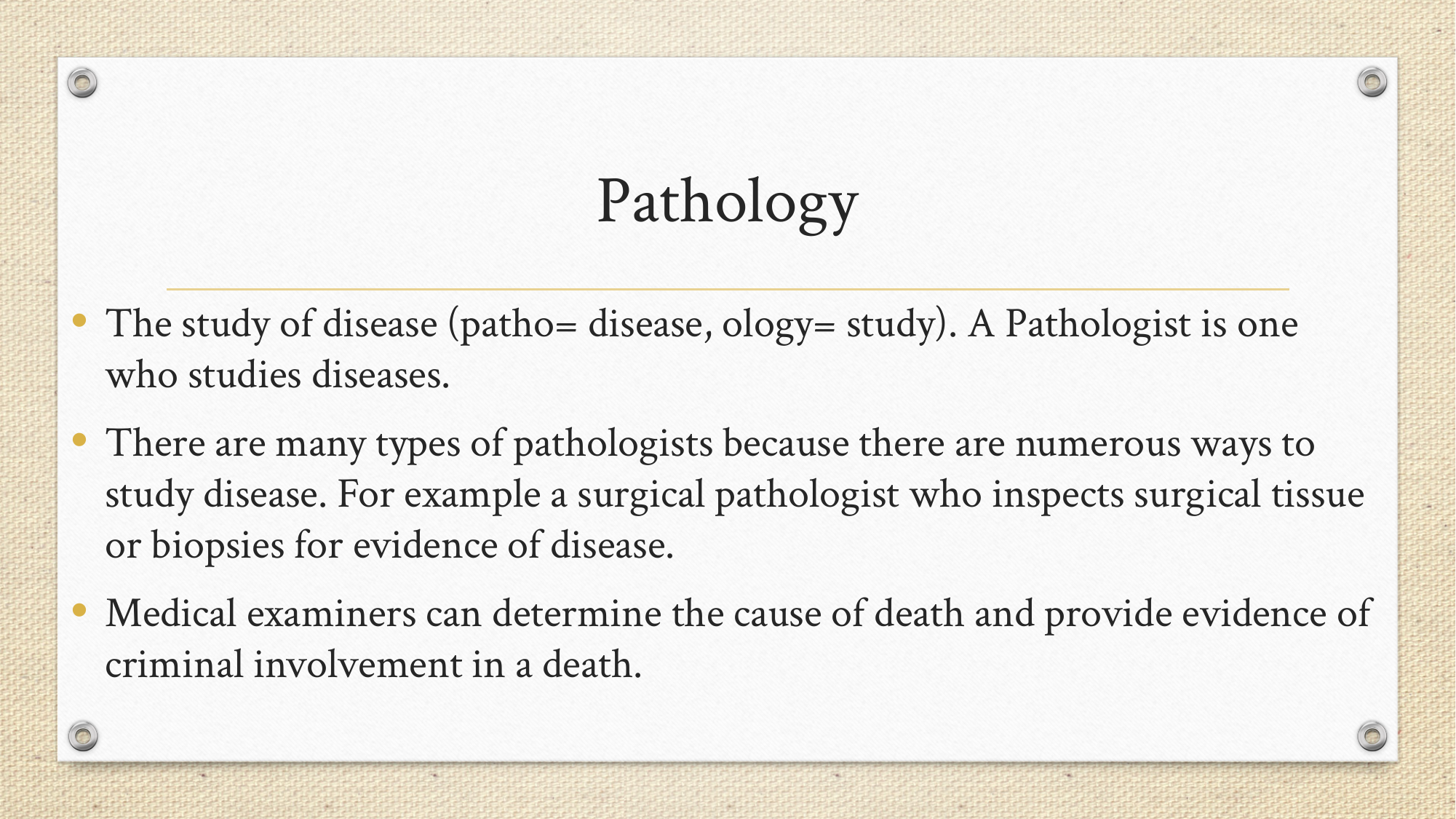

# Pathology
The study of disease (patho= disease, ology= study). A Pathologist is one who studies diseases.
There are many types of pathologists because there are numerous ways to study disease. For example a surgical pathologist who inspects surgical tissue or biopsies for evidence of disease.
Medical examiners can determine the cause of death and provide evidence of criminal involvement in a death.